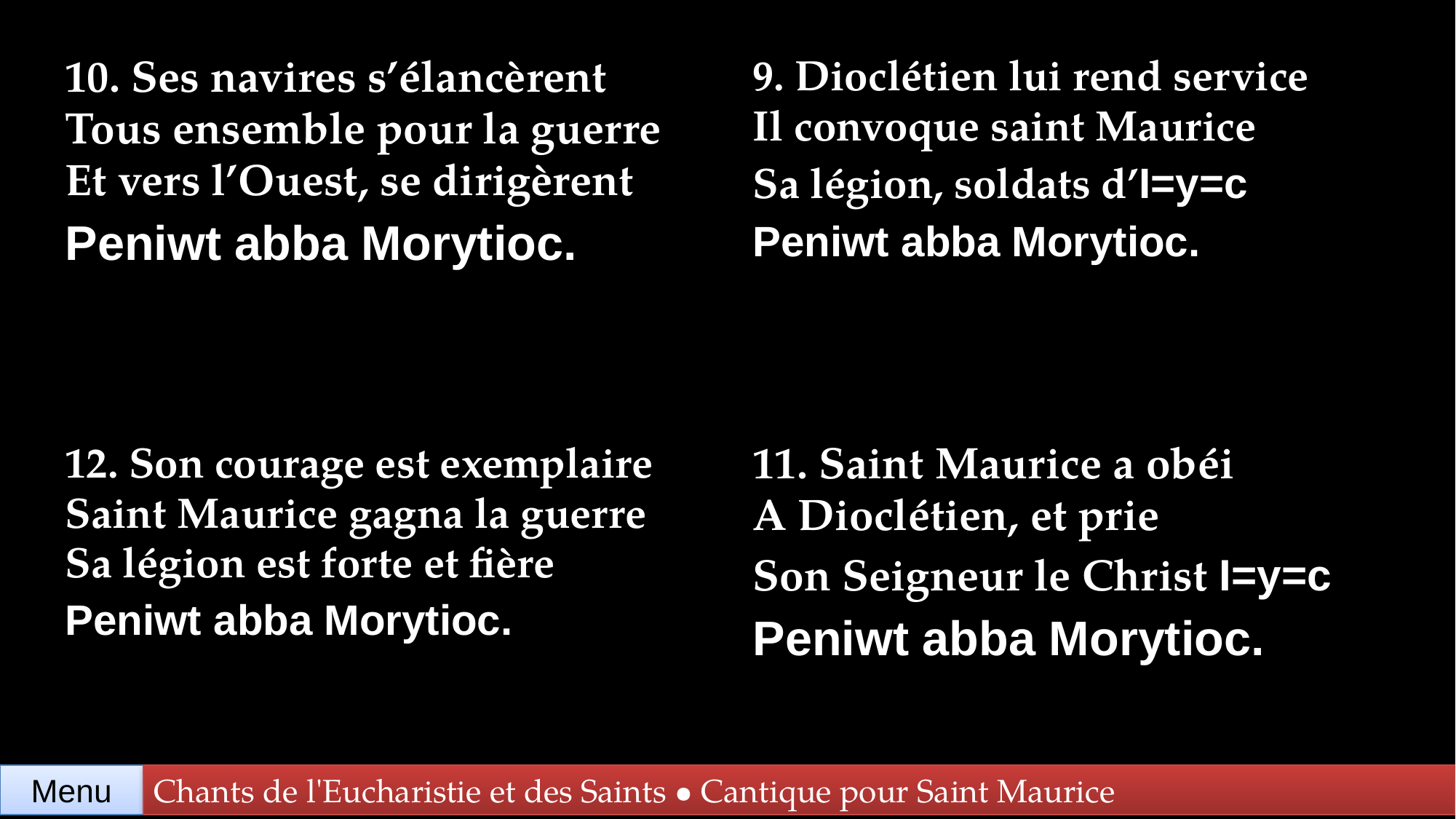

| 10. Ses navires s’élancèrent Tous ensemble pour la guerre Et vers l’Ouest, se dirigèrent Peniwt abba Morytioc. | 9. Dioclétien lui rend service Il convoque saint Maurice Sa légion, soldats d’I=y=c Peniwt abba Morytioc. |
| --- | --- |
| 12. Son courage est exemplaire Saint Maurice gagna la guerre Sa légion est forte et fière Peniwt abba Morytioc. | 11. Saint Maurice a obéi A Dioclétien, et prie Son Seigneur le Christ I=y=c Peniwt abba Morytioc. |
Menu
Chants de l'Eucharistie et des Saints • Cantique pour Saint Maurice